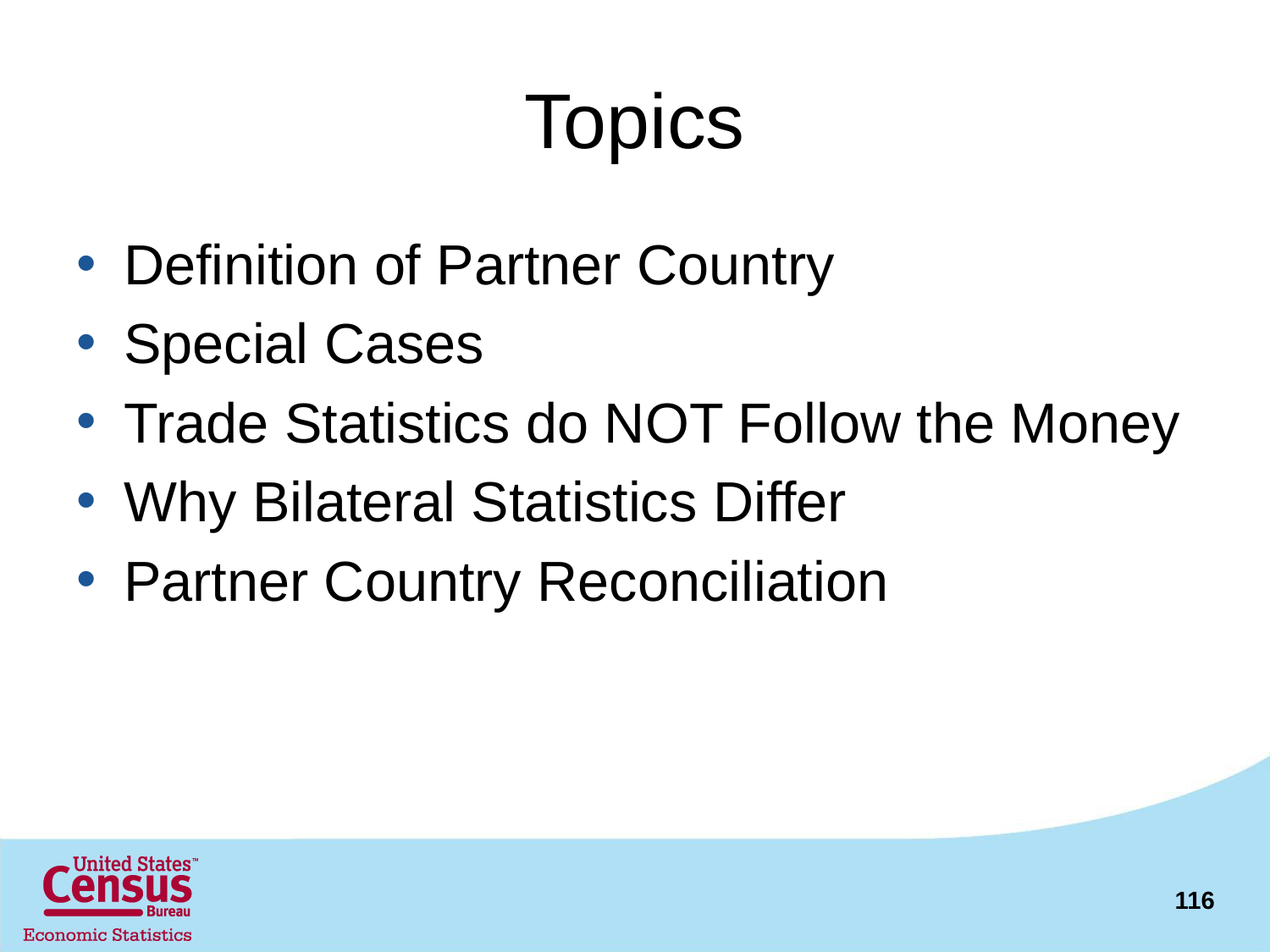

# Topics
Definition of Partner Country
Special Cases
Trade Statistics do NOT Follow the Money
Why Bilateral Statistics Differ
Partner Country Reconciliation
116